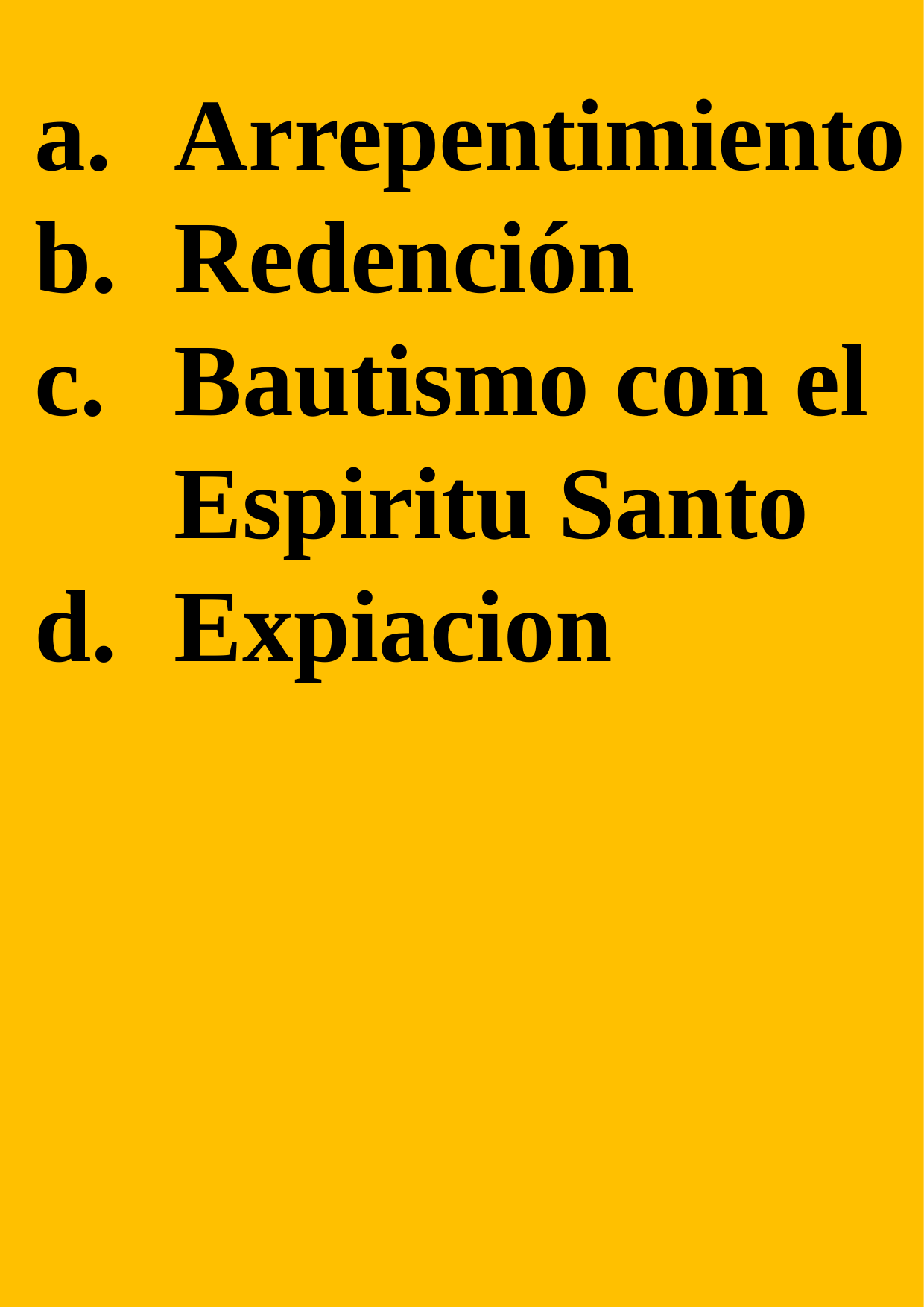

Arrepentimiento
Redención
Bautismo con el Espiritu Santo
Expiacion